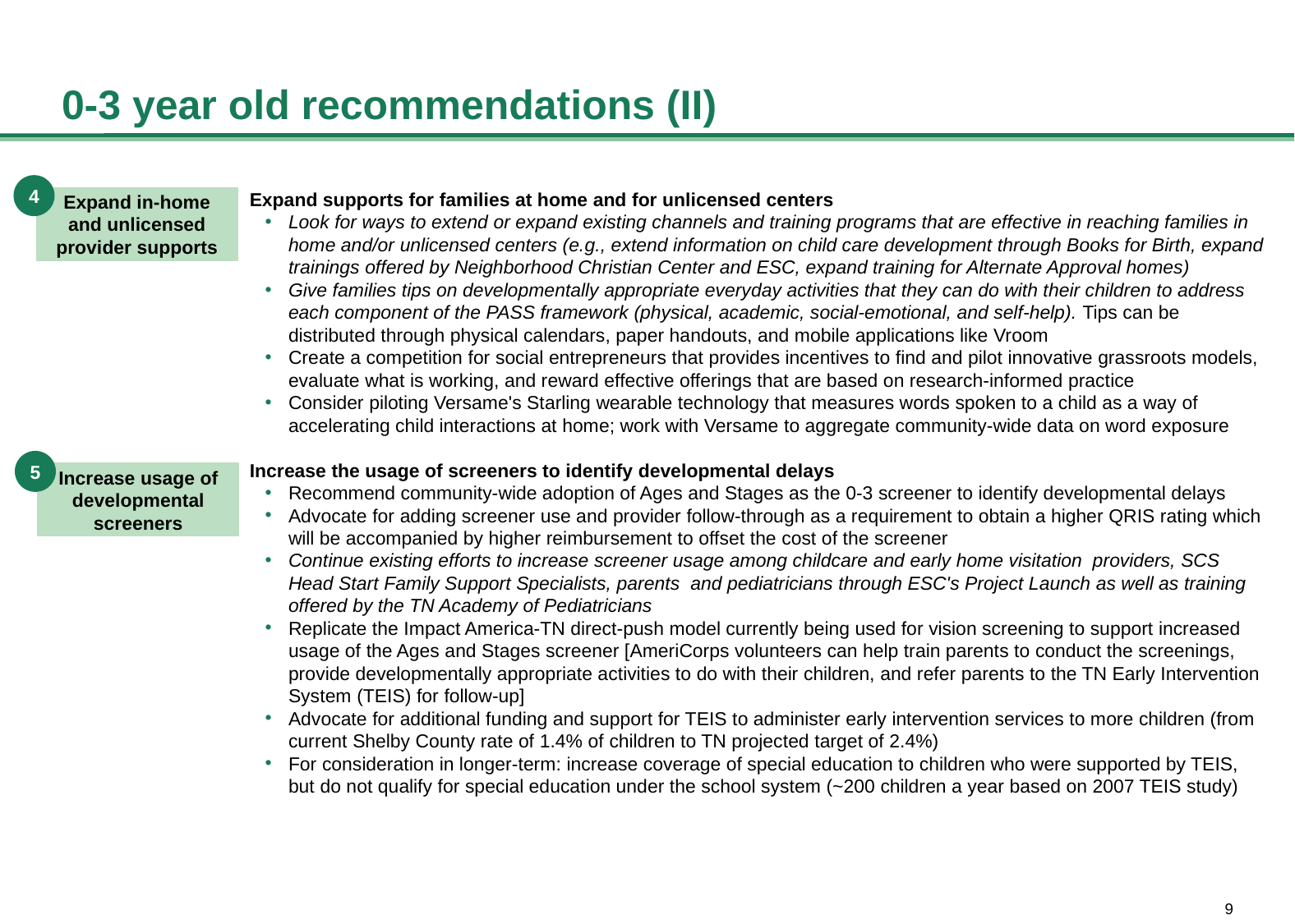

# 0-3 year old recommendations (II)
4
Expand supports for families at home and for unlicensed centers
Look for ways to extend or expand existing channels and training programs that are effective in reaching families in home and/or unlicensed centers (e.g., extend information on child care development through Books for Birth, expand trainings offered by Neighborhood Christian Center and ESC, expand training for Alternate Approval homes)
Give families tips on developmentally appropriate everyday activities that they can do with their children to address each component of the PASS framework (physical, academic, social-emotional, and self-help). Tips can be distributed through physical calendars, paper handouts, and mobile applications like Vroom
Create a competition for social entrepreneurs that provides incentives to find and pilot innovative grassroots models, evaluate what is working, and reward effective offerings that are based on research-informed practice
Consider piloting Versame's Starling wearable technology that measures words spoken to a child as a way of accelerating child interactions at home; work with Versame to aggregate community-wide data on word exposure

Increase the usage of screeners to identify developmental delays
Recommend community-wide adoption of Ages and Stages as the 0-3 screener to identify developmental delays
Advocate for adding screener use and provider follow-through as a requirement to obtain a higher QRIS rating which will be accompanied by higher reimbursement to offset the cost of the screener
Continue existing efforts to increase screener usage among childcare and early home visitation  providers, SCS Head Start Family Support Specialists, parents  and pediatricians through ESC's Project Launch as well as training offered by the TN Academy of Pediatricians
Replicate the Impact America-TN direct-push model currently being used for vision screening to support increased usage of the Ages and Stages screener [AmeriCorps volunteers can help train parents to conduct the screenings, provide developmentally appropriate activities to do with their children, and refer parents to the TN Early Intervention System (TEIS) for follow-up]
Advocate for additional funding and support for TEIS to administer early intervention services to more children (from current Shelby County rate of 1.4% of children to TN projected target of 2.4%)
For consideration in longer-term: increase coverage of special education to children who were supported by TEIS, but do not qualify for special education under the school system (~200 children a year based on 2007 TEIS study)

Expand in-home and unlicensed provider supports
5
Increase usage of developmental screeners